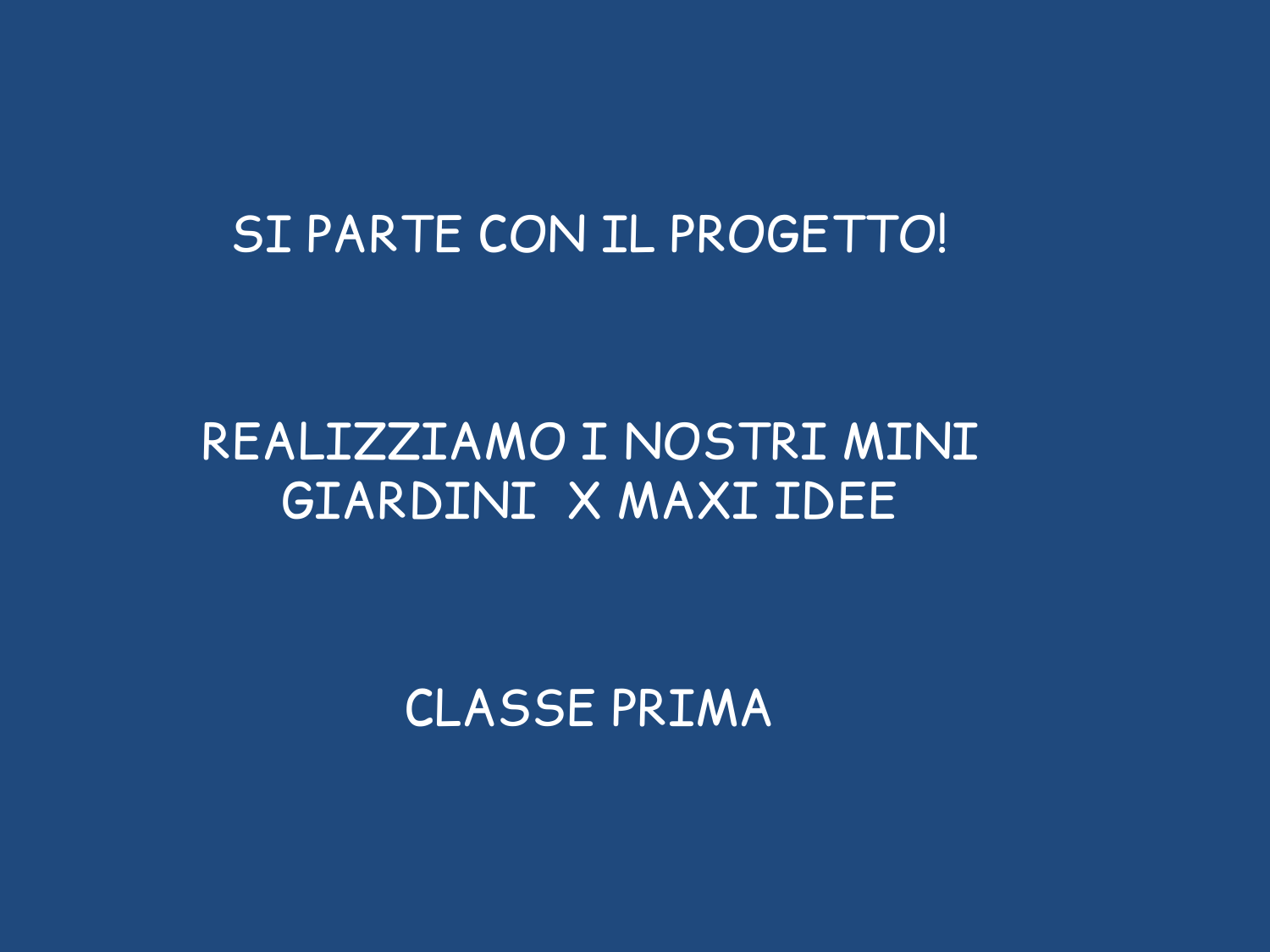

SI PARTE CON IL PROGETTO!

REALIZZIAMO I NOSTRI MINI GIARDINI  X MAXI IDEE

CLASSE PRIMA